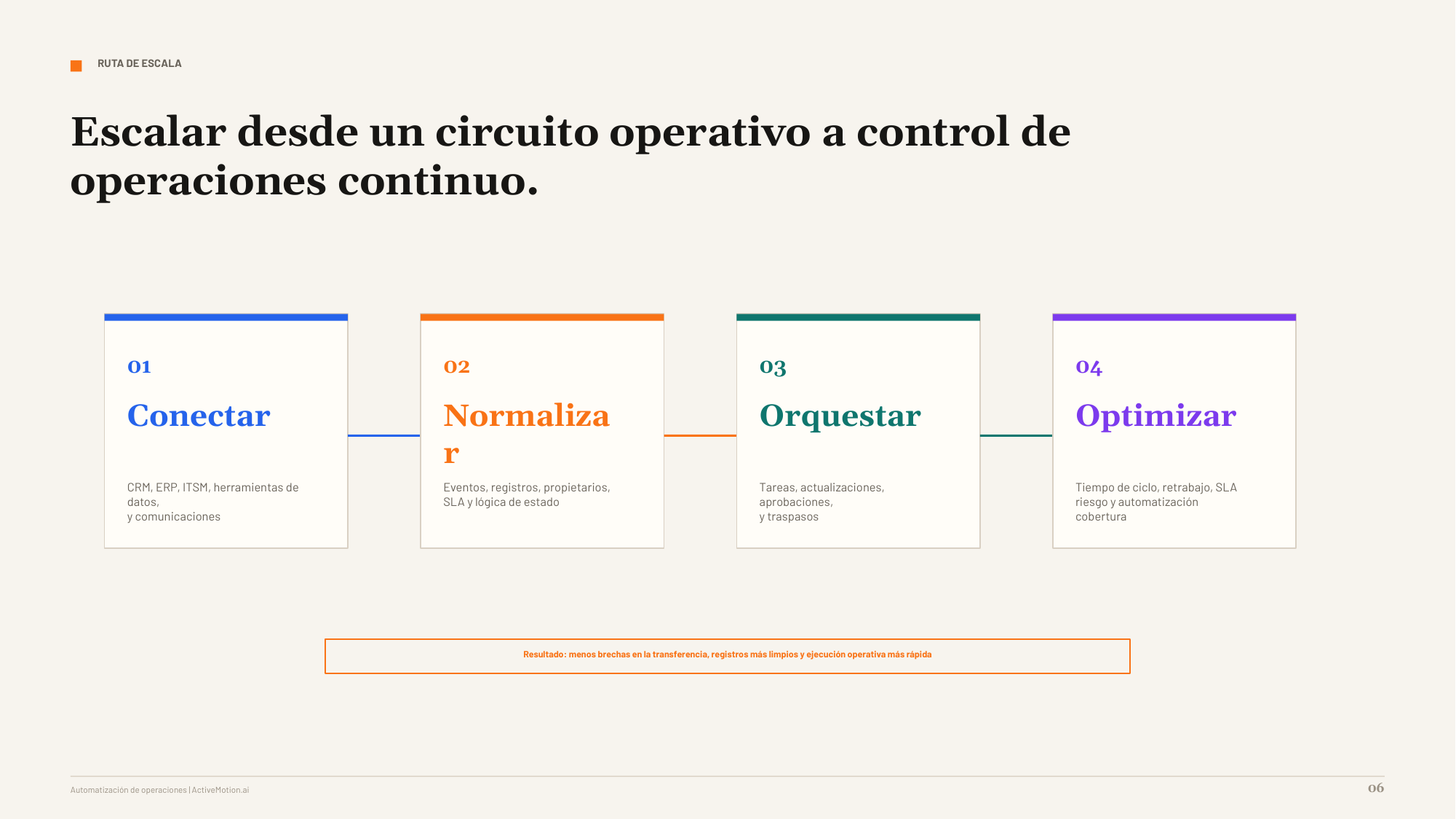

RUTA DE ESCALA

Escalar desde un circuito operativo a control de operaciones continuo.

01
02
03
04
Conectar
Normalizar
Orquestar
Optimizar

CRM, ERP, ITSM, herramientas de datos,
y comunicaciones
Eventos, registros, propietarios,
SLA y lógica de estado
Tareas, actualizaciones, aprobaciones,
y traspasos
Tiempo de ciclo, retrabajo, SLA
riesgo y automatización
cobertura

Resultado: menos brechas en la transferencia, registros más limpios y ejecución operativa más rápida

06
Automatización de operaciones | ActiveMotion.ai